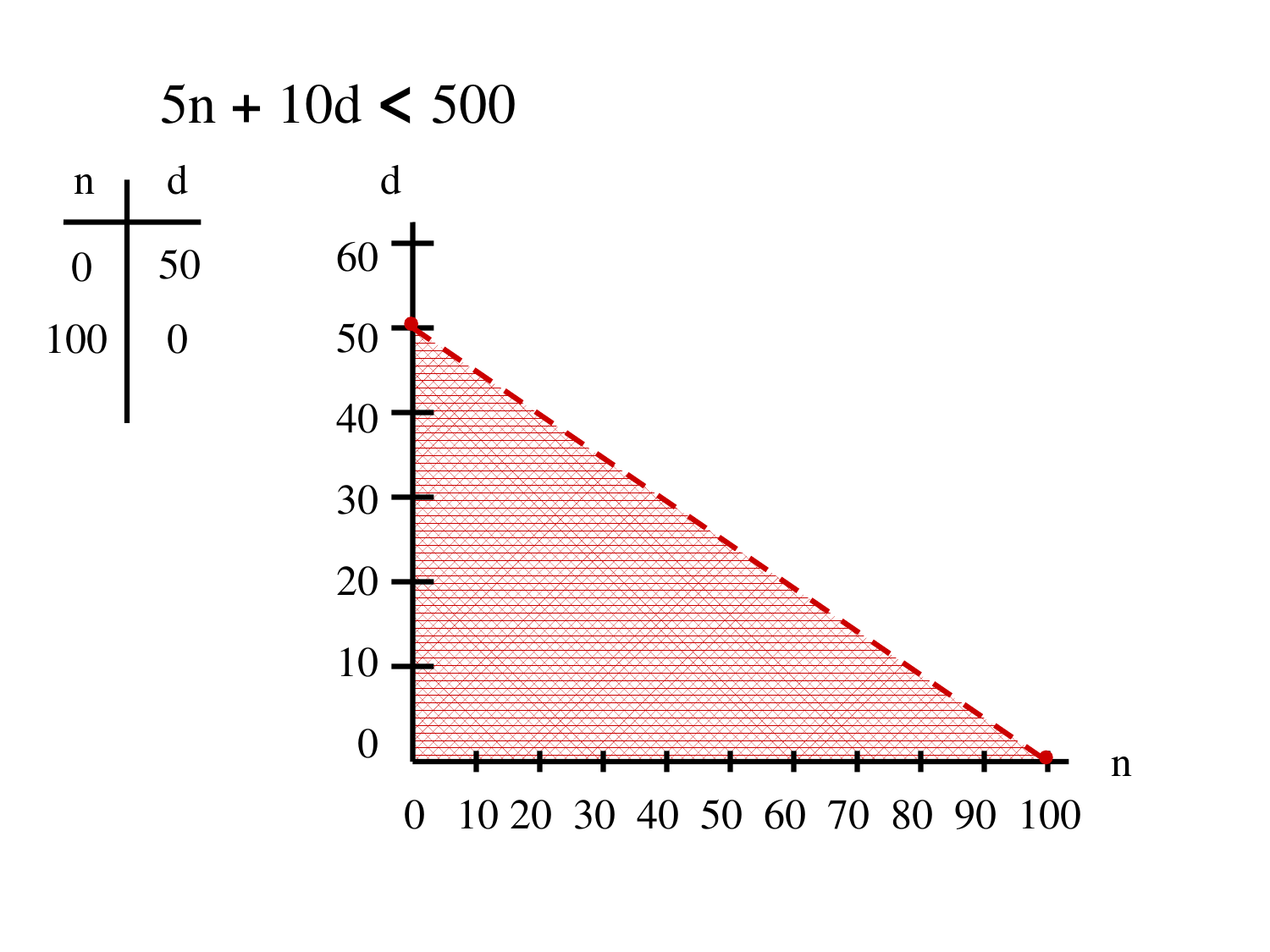

5n + 10d < 500
n
d
d

50
60

50

40

30

20

10

  0
0

100
0

n

0   10 20  30  40  50  60  70  80  90  100